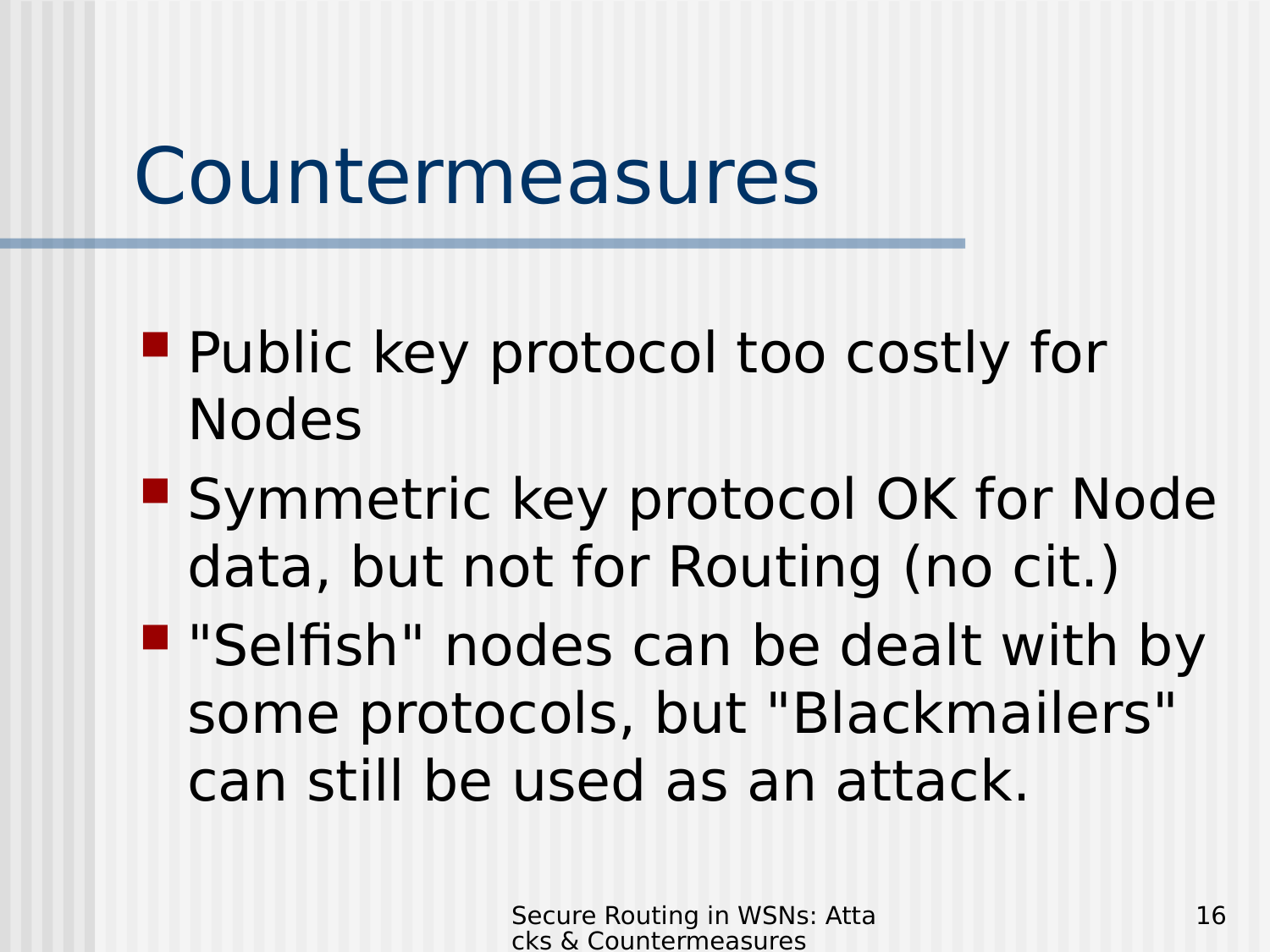

# Countermeasures

Public key protocol too costly for Nodes
Symmetric key protocol OK for Node data, but not for Routing (no cit.)
"Selfish" nodes can be dealt with by some protocols, but "Blackmailers" can still be used as an attack.
Secure Routing in WSNs: Attacks & Countermeasures
16